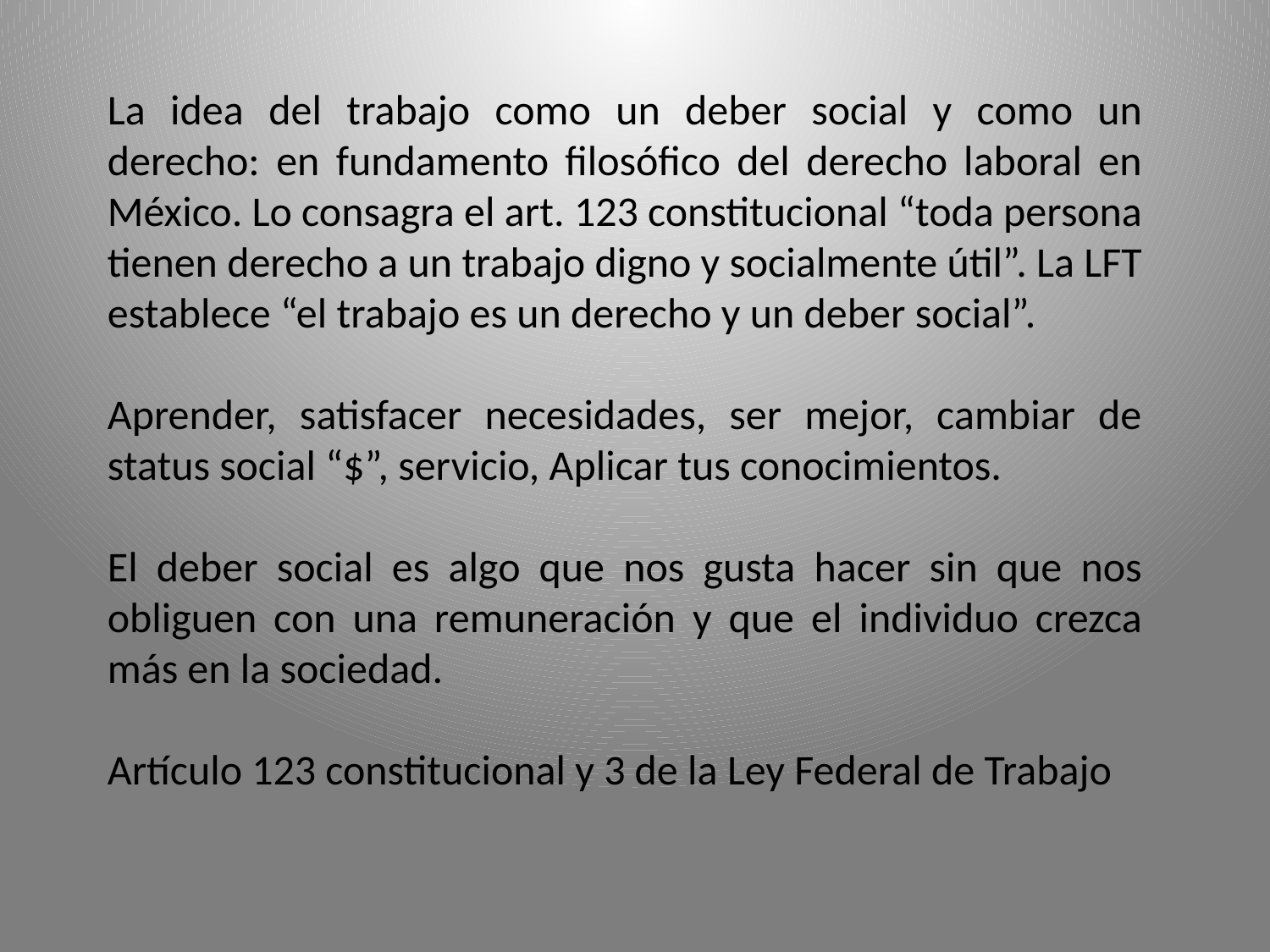

La idea del trabajo como un deber social y como un derecho: en fundamento filosófico del derecho laboral en México. Lo consagra el art. 123 constitucional “toda persona tienen derecho a un trabajo digno y socialmente útil”. La LFT establece “el trabajo es un derecho y un deber social”.

Aprender, satisfacer necesidades, ser mejor, cambiar de status social “$”, servicio, Aplicar tus conocimientos.

El deber social es algo que nos gusta hacer sin que nos obliguen con una remuneración y que el individuo crezca más en la sociedad.

Artículo 123 constitucional y 3 de la Ley Federal de Trabajo